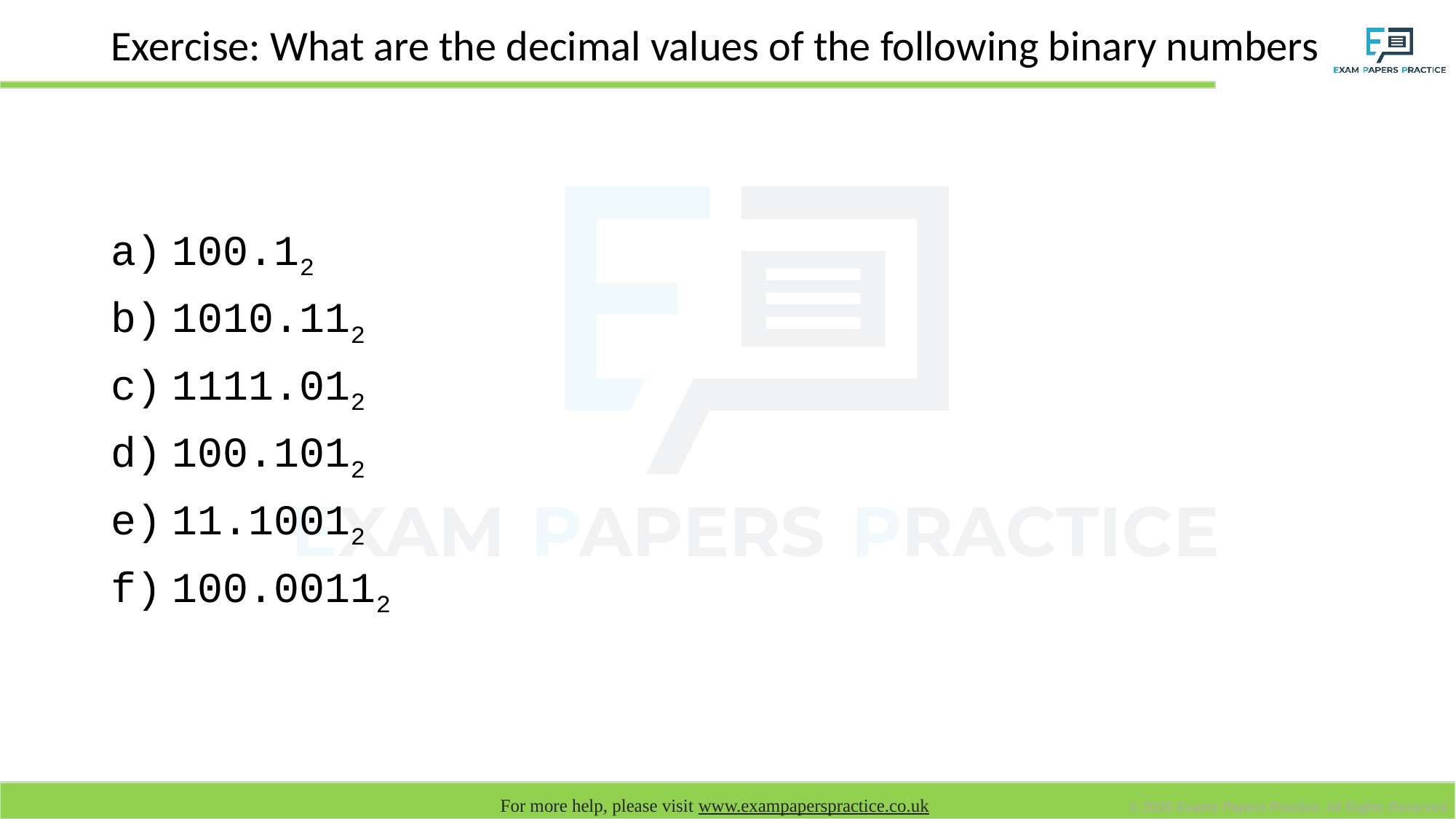

# Exercise: What are the decimal values of the following binary numbers
100.12
1010.112
1111.012
100.1012
11.10012
100.00112